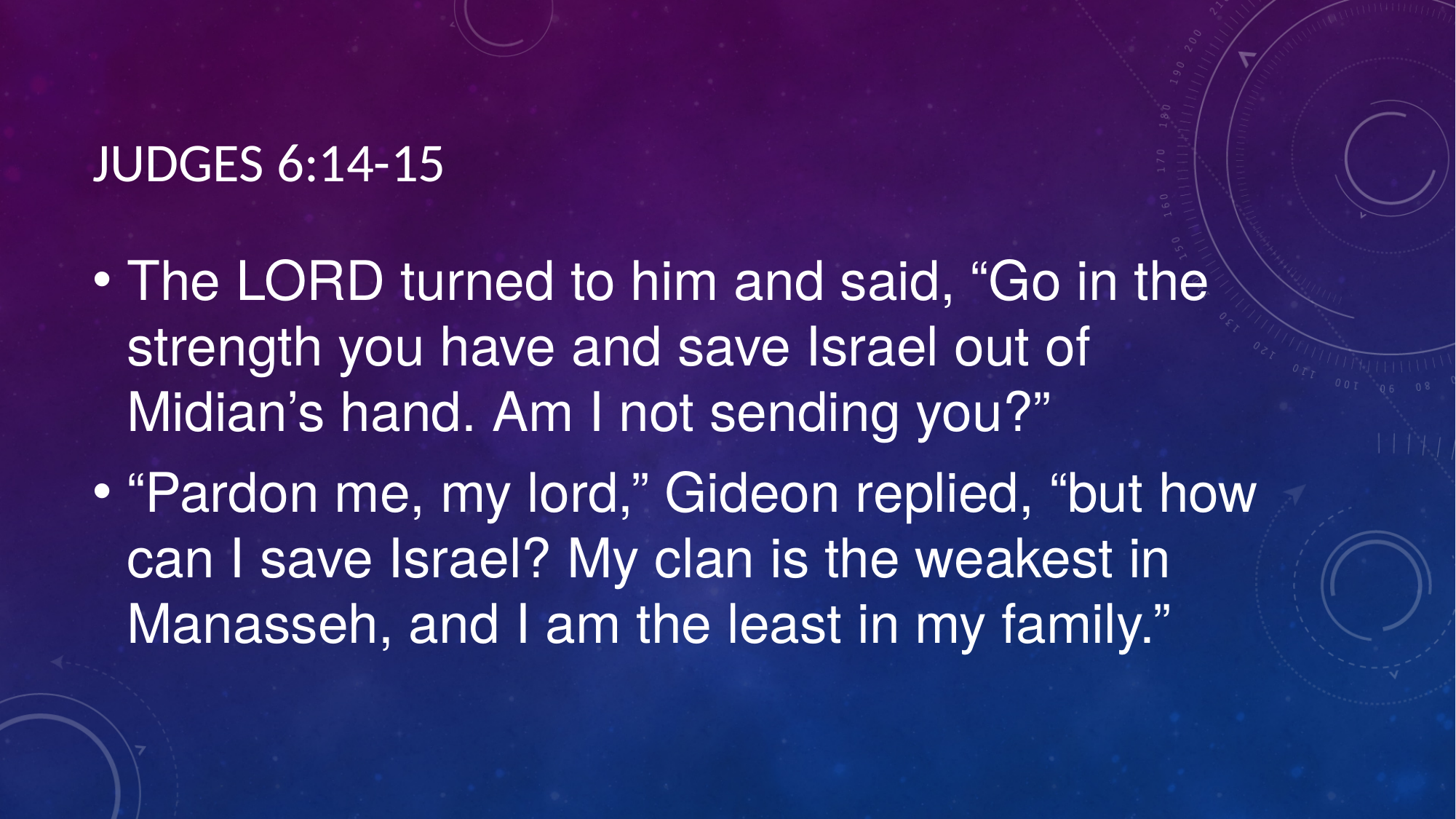

# Judges 6:14-15
The LORD turned to him and said, “Go in the strength you have and save Israel out of Midian’s hand. Am I not sending you?”
“Pardon me, my lord,” Gideon replied, “but how can I save Israel? My clan is the weakest in Manasseh, and I am the least in my family.”